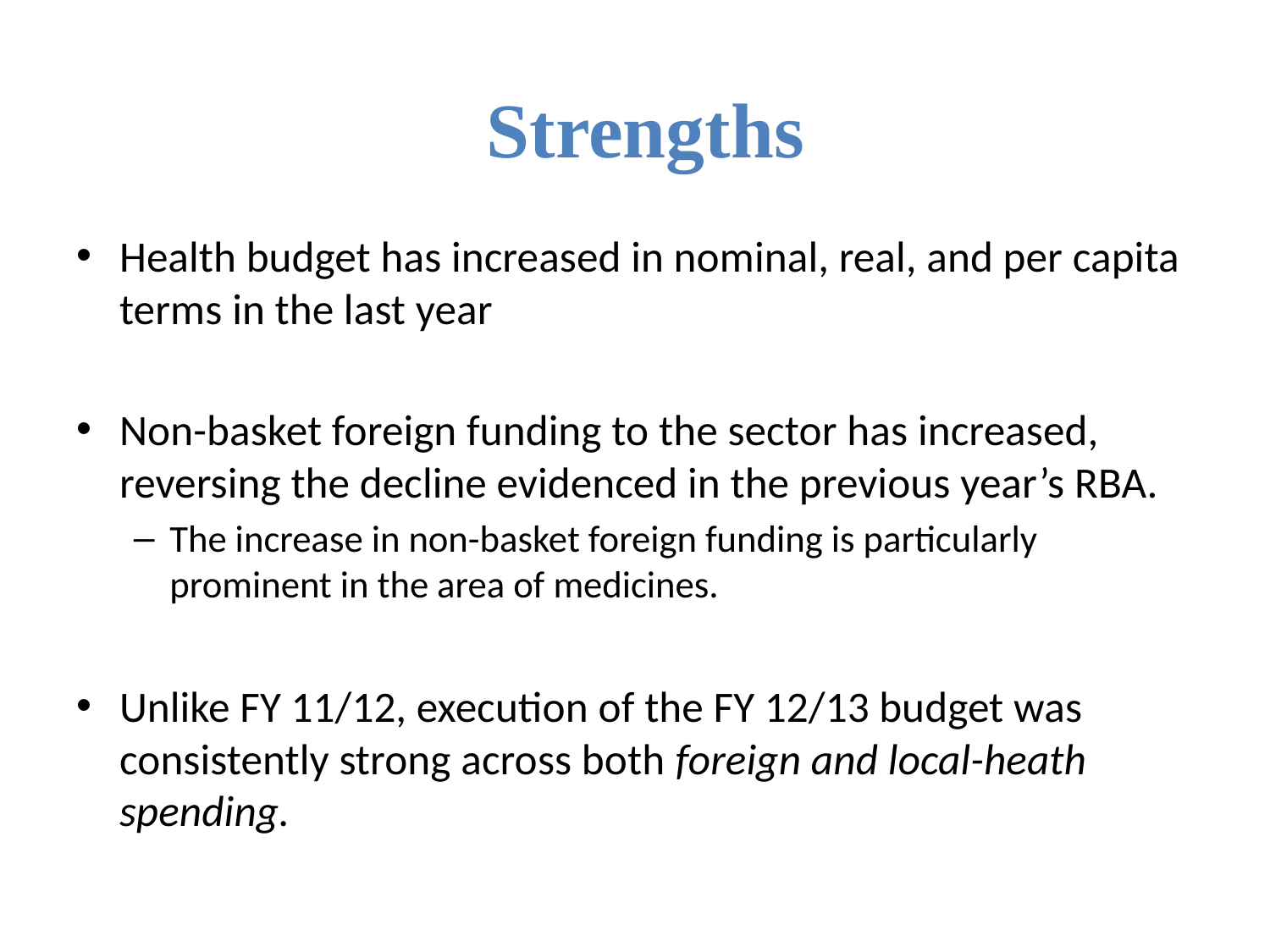

Strengths
Health budget has increased in nominal, real, and per capita terms in the last year

Non-basket foreign funding to the sector has increased, reversing the decline evidenced in the previous year’s RBA.
The increase in non-basket foreign funding is particularly prominent in the area of medicines.

Unlike FY 11/12, execution of the FY 12/13 budget was consistently strong across both foreign and local-heath spending.